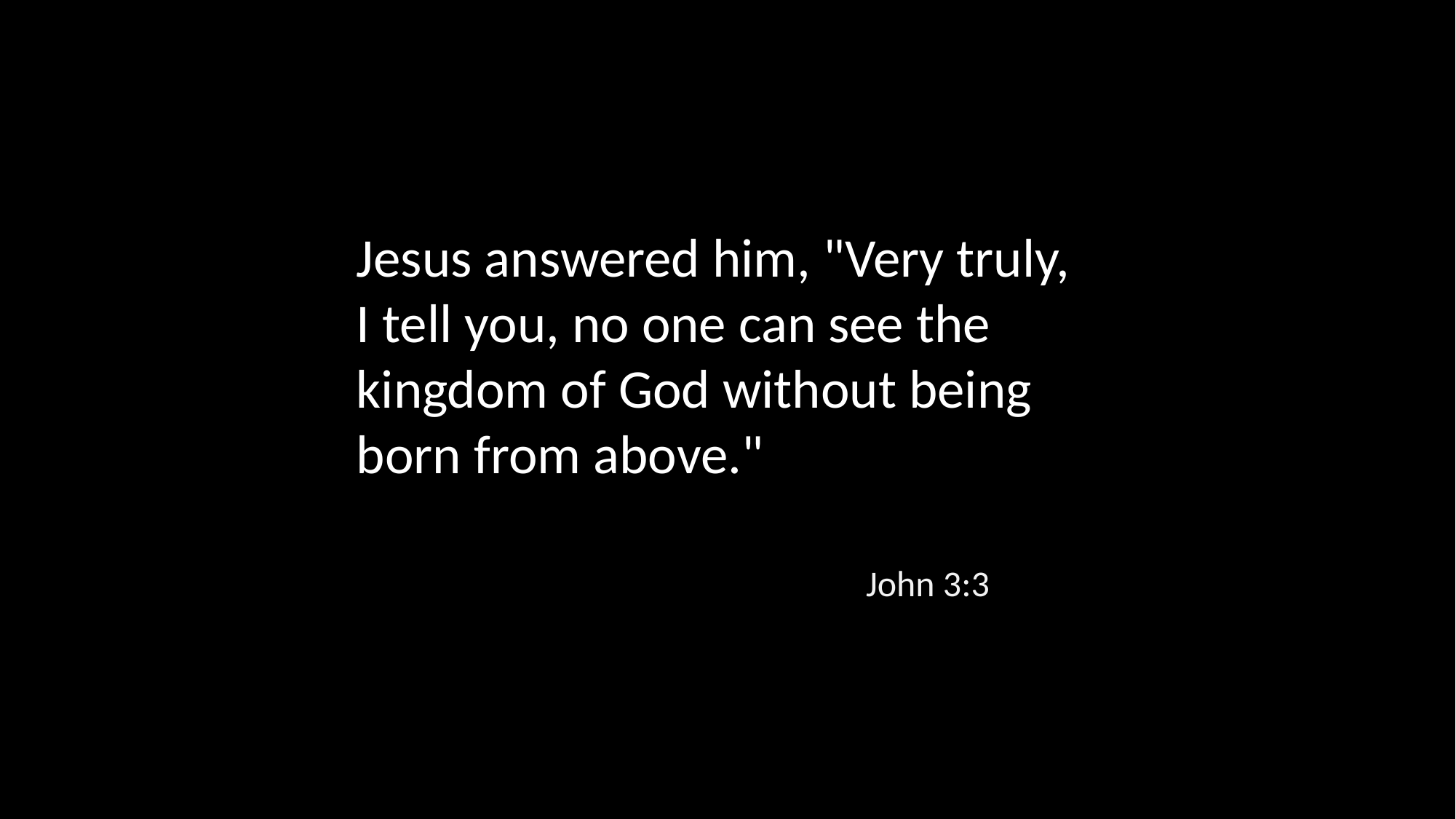

Jesus answered him, "Very truly, I tell you, no one can see the kingdom of God without being
born from above."

John 3:3